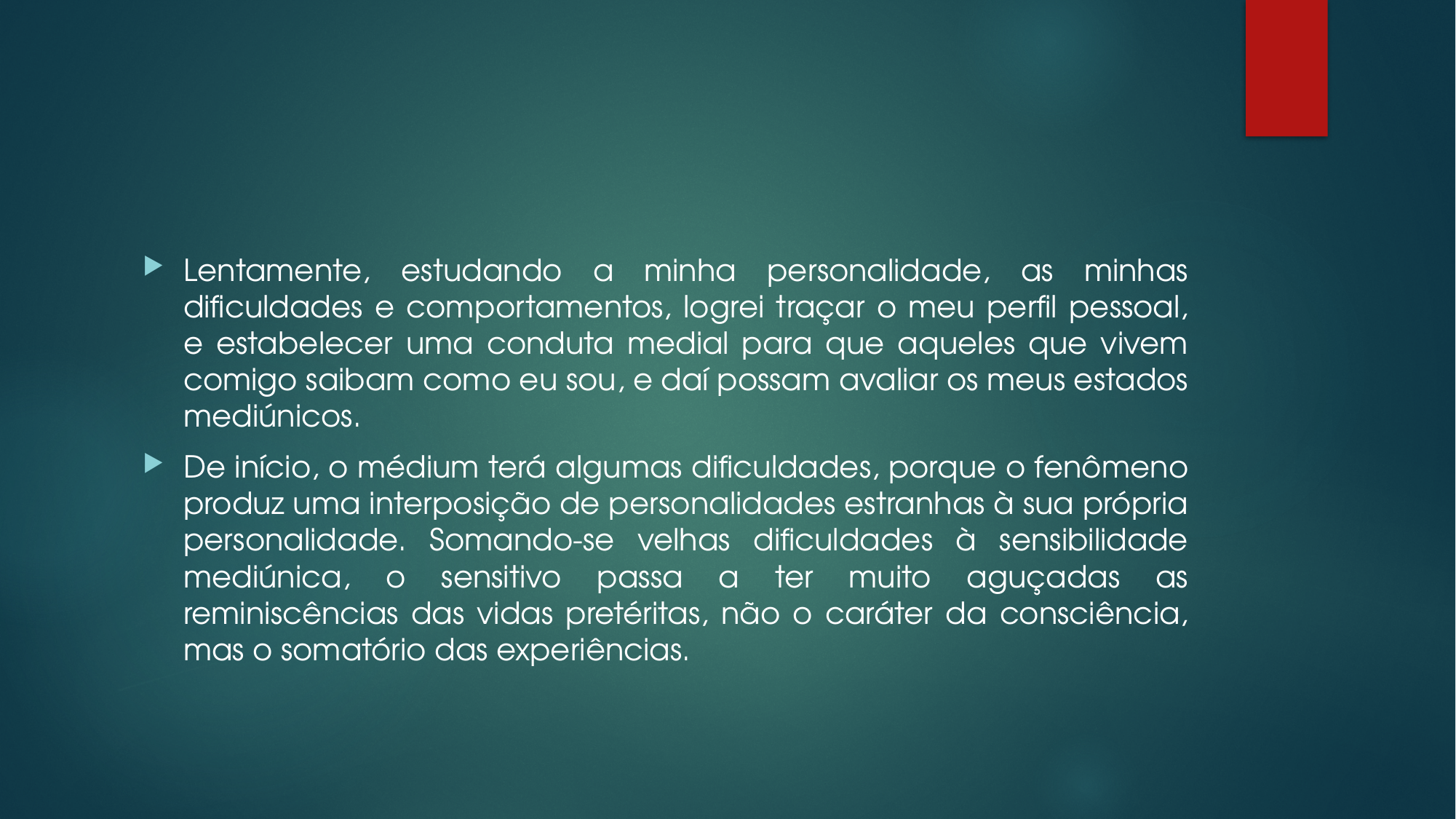

#
Lentamente, estudando a minha personalidade, as minhas dificuldades e comportamentos, logrei traçar o meu perfil pessoal, e estabelecer uma conduta medial para que aqueles que vivem comigo saibam como eu sou, e daí possam avaliar os meus estados mediúnicos.
De início, o médium terá algumas dificuldades, porque o fenômeno produz uma interposição de personalidades estranhas à sua própria personalidade. Somando-se velhas dificuldades à sensibilidade mediúnica, o sensitivo passa a ter muito aguçadas as reminiscências das vidas pretéritas, não o caráter da consciência, mas o somatório das experiências.